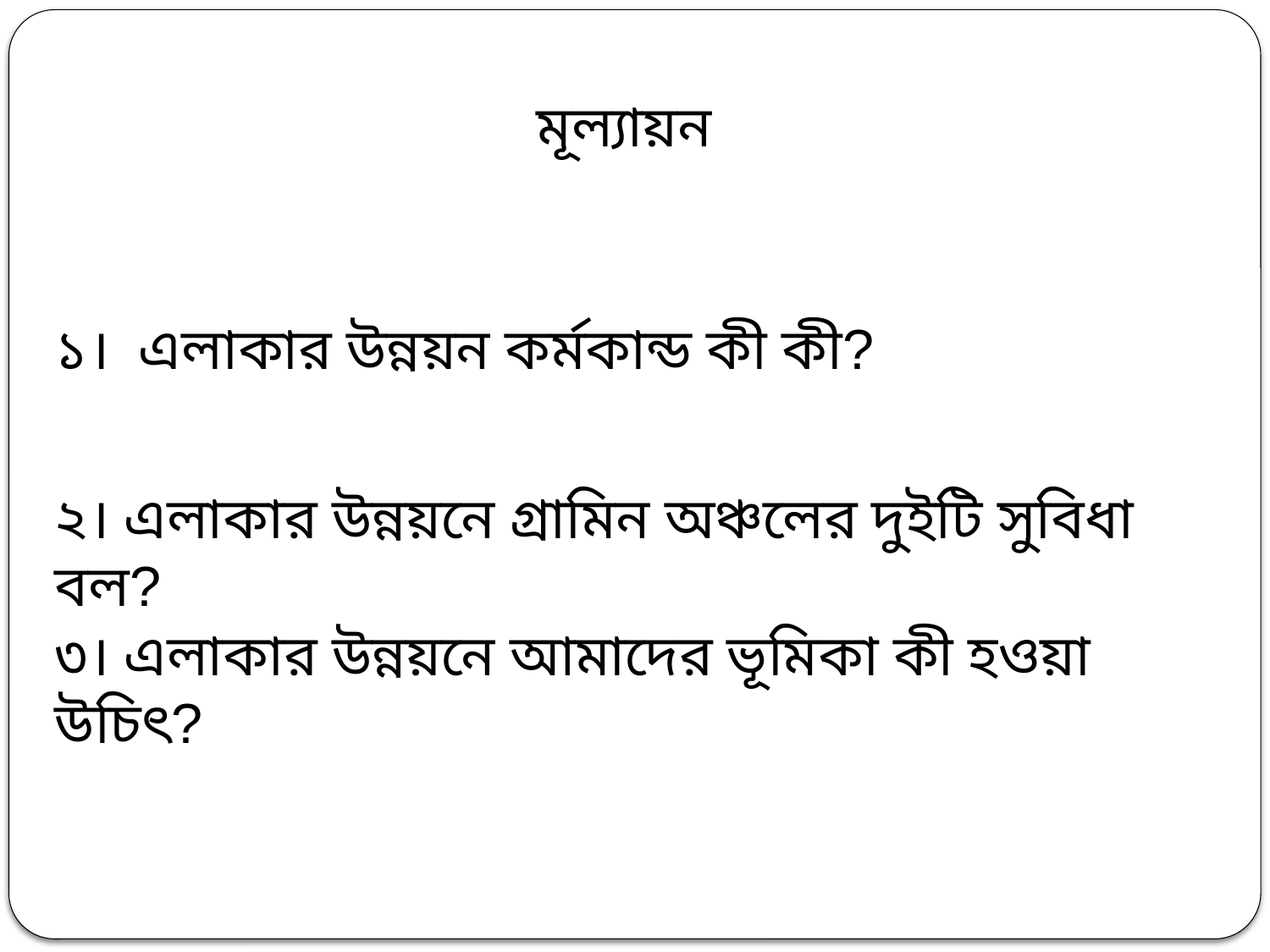

মূল্যায়ন
১।  এলাকার উন্নয়ন কর্মকান্ড কী কী?
২। এলাকার উন্নয়নে গ্রামিন অঞ্চলের দুইটি সুবিধা বল?
৩। এলাকার উন্নয়নে আমাদের ভূমিকা কী হওয়া উচিৎ?